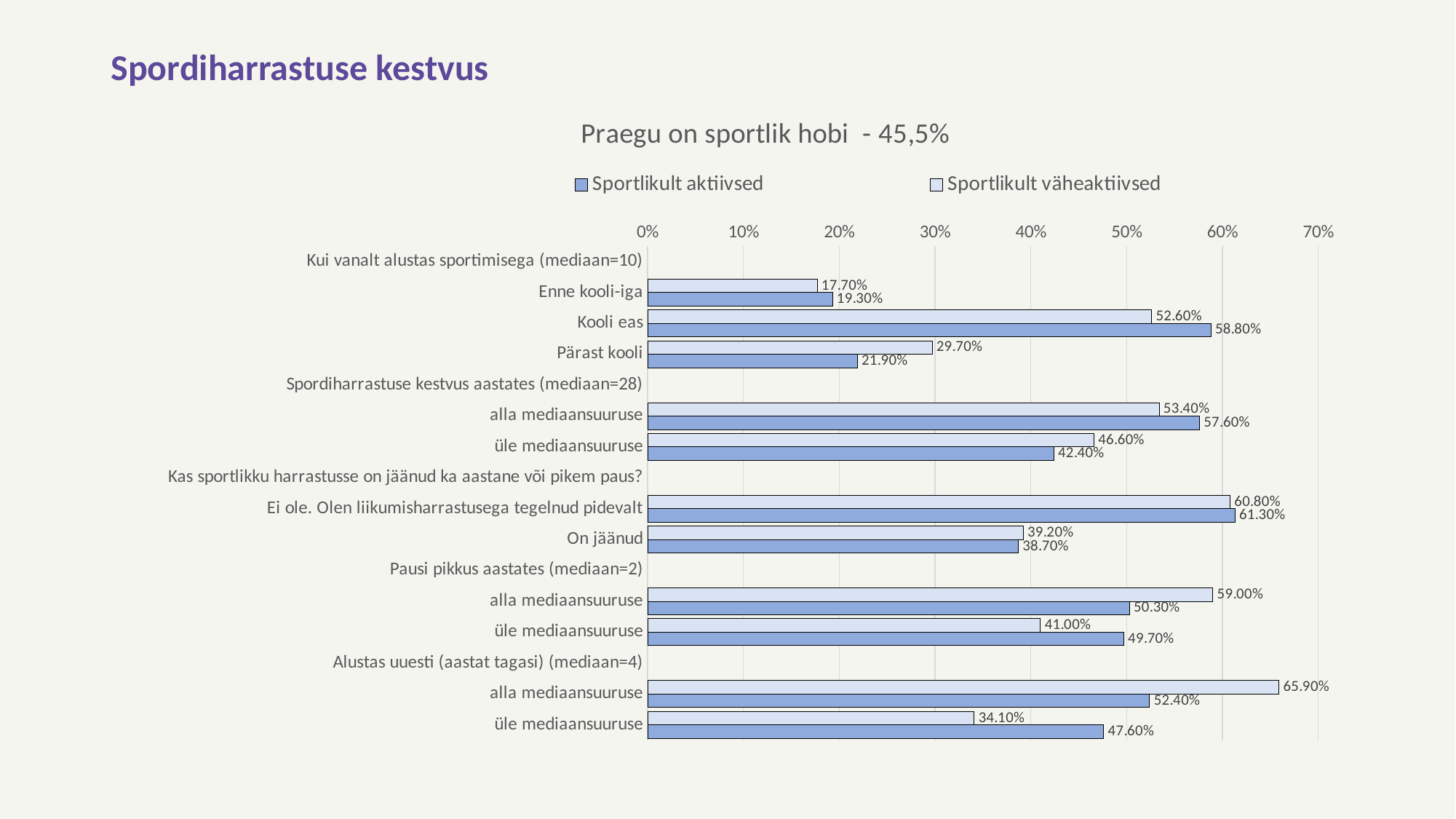

# Spordiharrastuse kestvus

### Chart: Praegu on sportlik hobi  - 45,5%

| Category | Sportlikult väheaktiivsed | Sportlikult aktiivsed |
|---|---|---|
| Kui vanalt alustas sportimisega (mediaan=10) | None | None |
| Enne kooli-iga | 0.177 | 0.193 |
| Kooli eas | 0.526 | 0.588 |
| Pärast kooli | 0.297 | 0.219 |
| Spordiharrastuse kestvus aastates (mediaan=28) | None | None |
| alla mediaansuuruse | 0.534 | 0.576 |
| üle mediaansuuruse | 0.466 | 0.424 |
| Kas sportlikku harrastusse on jäänud ka aastane või pikem paus? | None | None |
| Ei ole. Olen liikumisharrastusega tegelnud pidevalt | 0.608 | 0.613 |
| On jäänud | 0.392 | 0.387 |
| Pausi pikkus aastates (mediaan=2) | None | None |
| alla mediaansuuruse | 0.59 | 0.503 |
| üle mediaansuuruse | 0.41 | 0.497 |
| Alustas uuesti (aastat tagasi) (mediaan=4) | None | None |
| alla mediaansuuruse | 0.659 | 0.524 |
| üle mediaansuuruse | 0.341 | 0.476 |